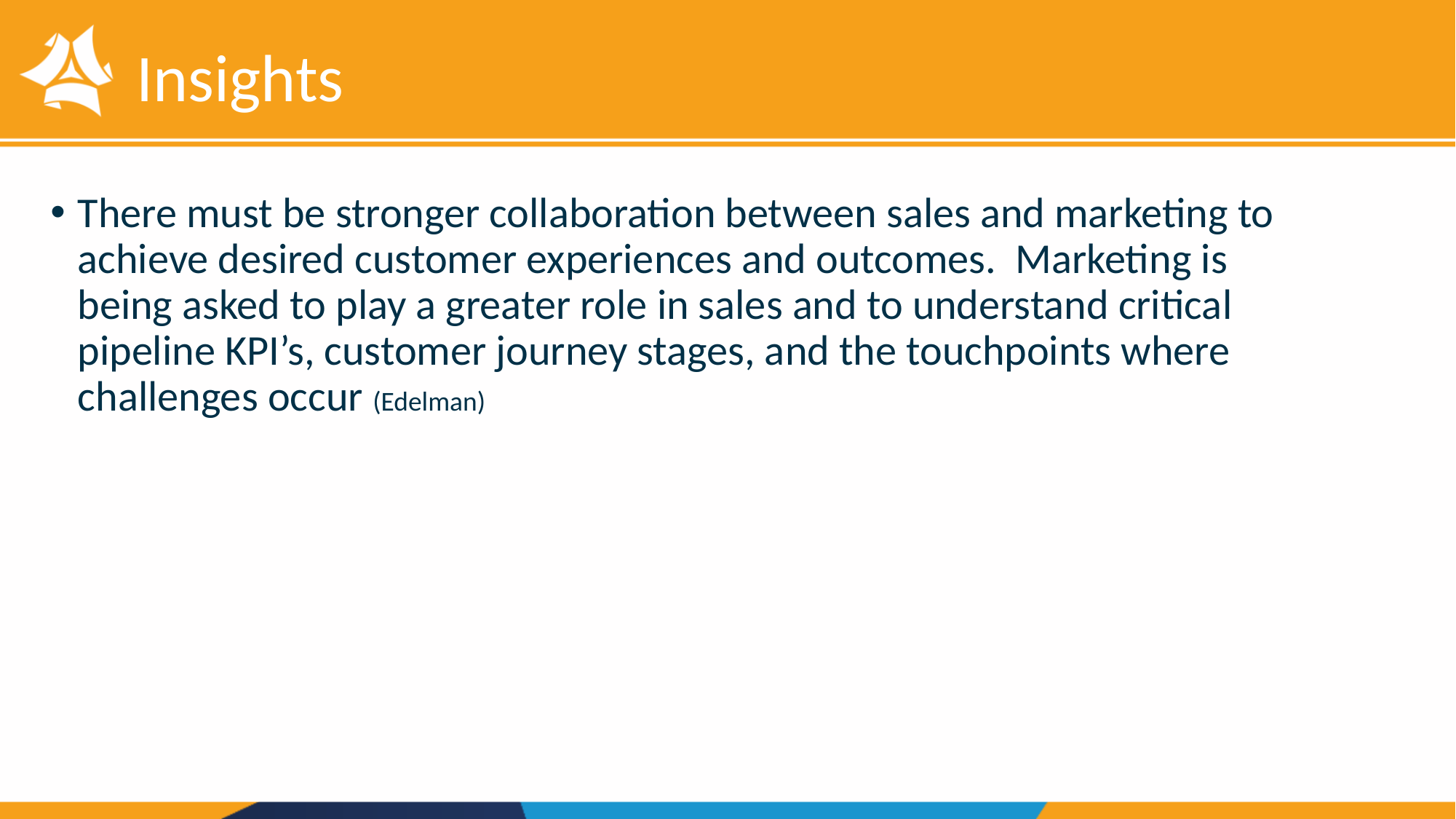

# Insights
There must be stronger collaboration between sales and marketing to achieve desired customer experiences and outcomes.  Marketing is being asked to play a greater role in sales and to understand critical pipeline KPI’s, customer journey stages, and the touchpoints where challenges occur (Edelman)